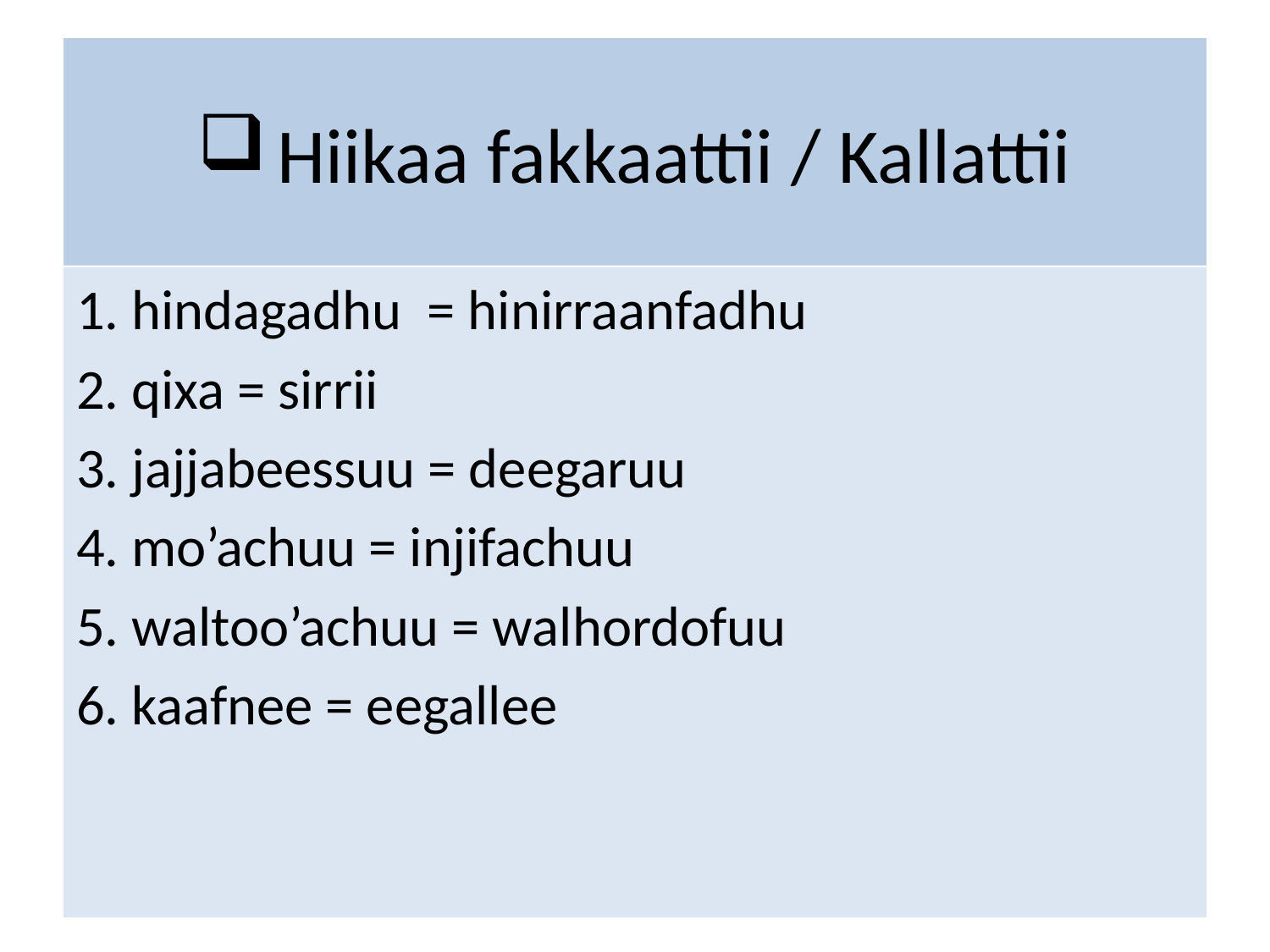

# Hiikaa fakkaattii / Kallattii
1. hindagadhu  = hinirraanfadhu
2. qixa = sirrii
3. jajjabeessuu = deegaruu
4. mo’achuu = injifachuu
5. waltoo’achuu = walhordofuu
6. kaafnee = eegallee